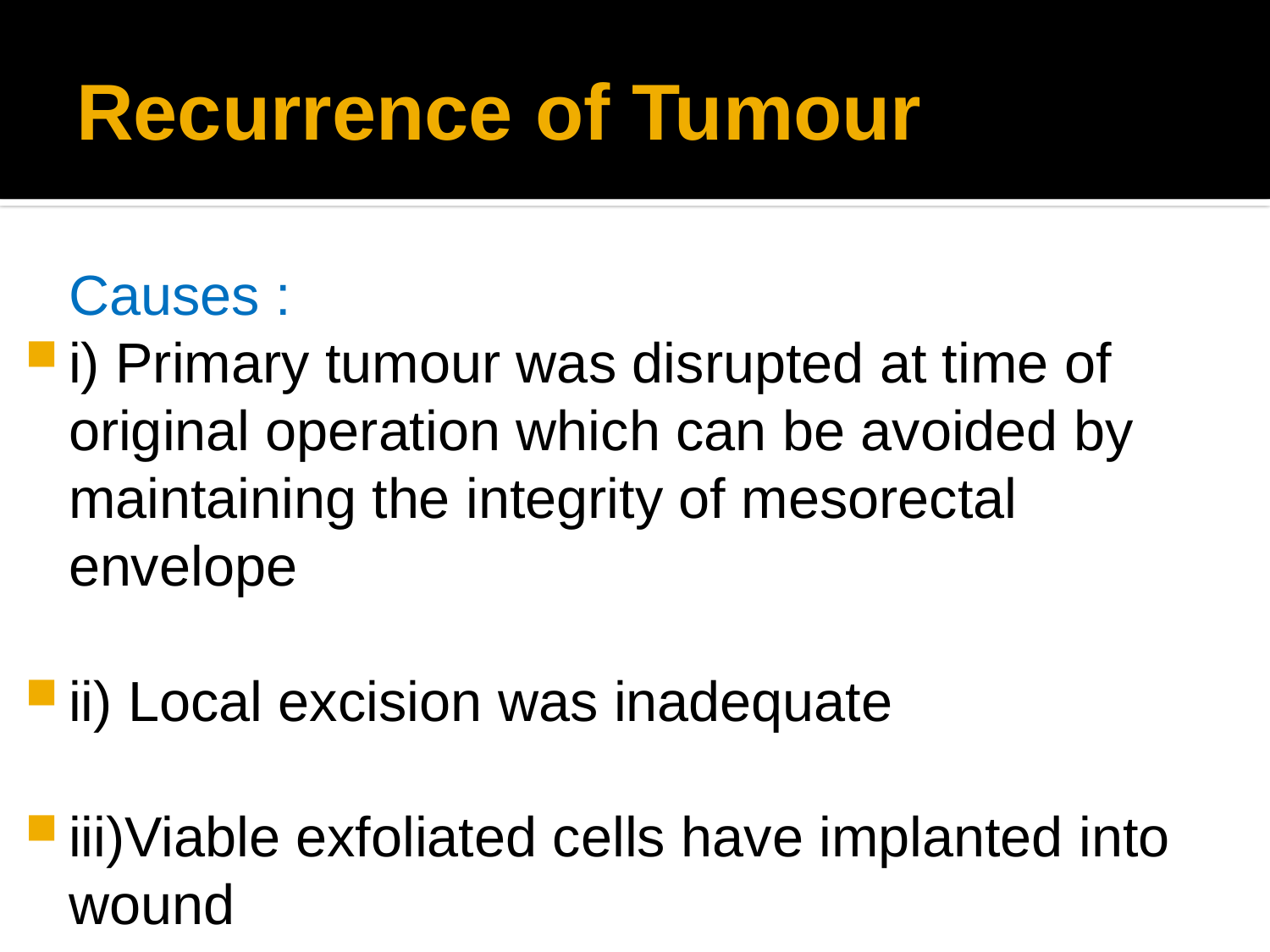

# Recurrence of Tumour
	Causes :
i) Primary tumour was disrupted at time of original operation which can be avoided by maintaining the integrity of mesorectal envelope

ii) Local excision was inadequate

iii)Viable exfoliated cells have implanted into wound